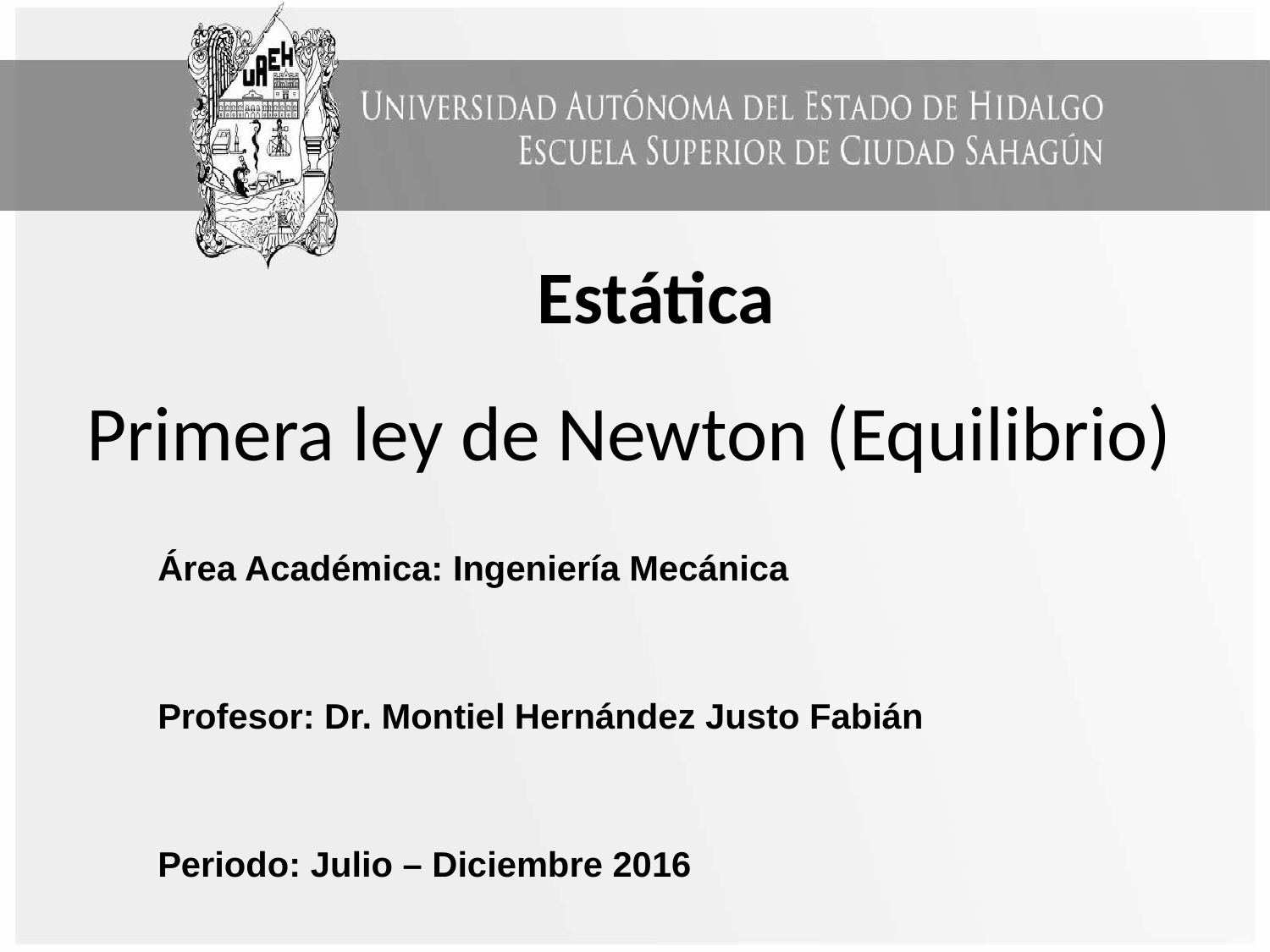

Estática
# Primera ley de Newton (Equilibrio)
Área Académica: Ingeniería Mecánica

Profesor: Dr. Montiel Hernández Justo Fabián

Periodo: Julio – Diciembre 2016